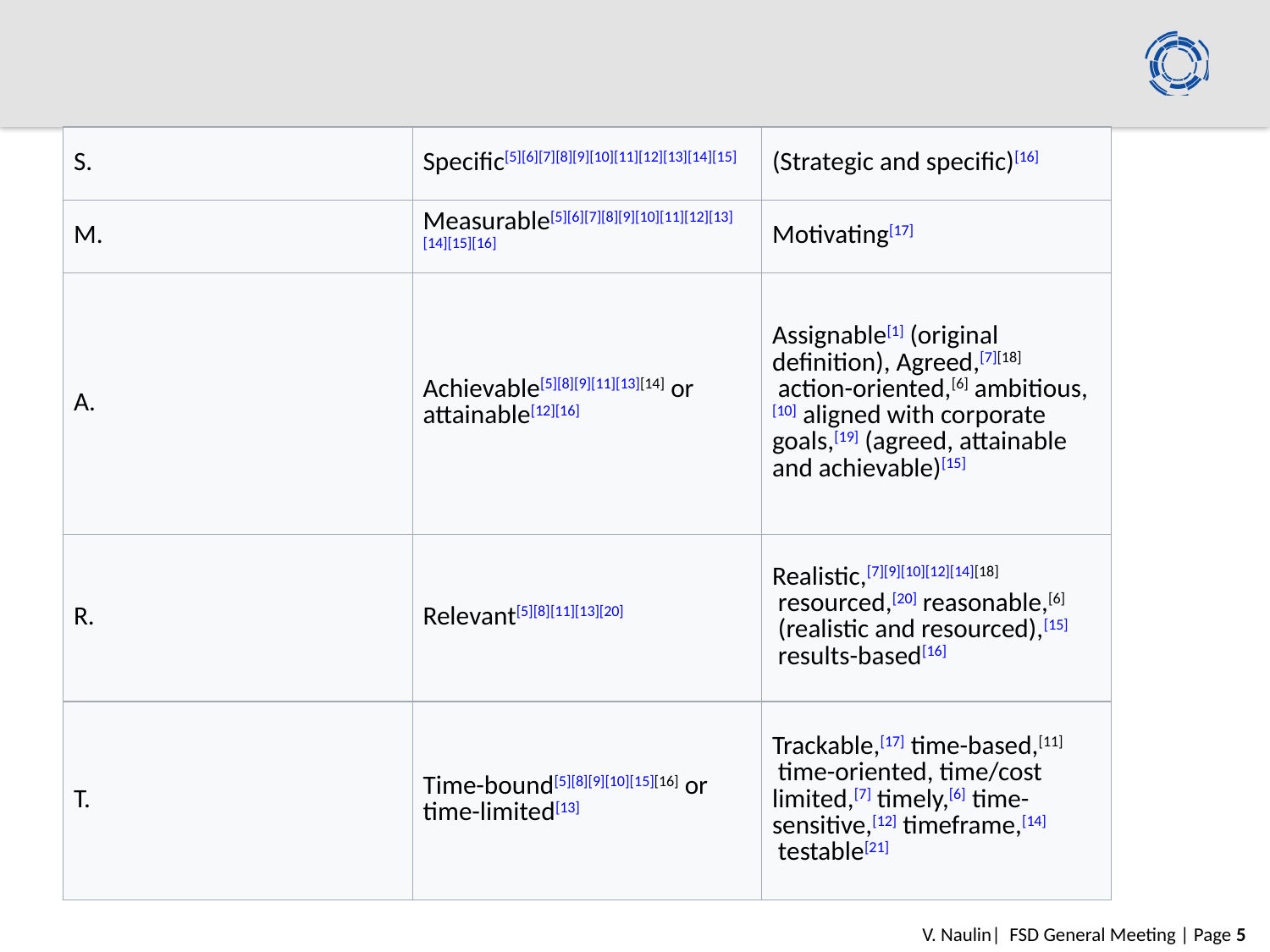

#
| S. | Specific[5][6][7][8][9][10][11][12][13][14][15] | (Strategic and specific)[16] |
| --- | --- | --- |
| M. | Measurable[5][6][7][8][9][10][11][12][13][14][15][16] | Motivating[17] |
| A. | Achievable[5][8][9][11][13][14] or attainable[12][16] | Assignable[1] (original definition), Agreed,[7][18] action-oriented,[6] ambitious,[10] aligned with corporate goals,[19] (agreed, attainable and achievable)[15] |
| R. | Relevant[5][8][11][13][20] | Realistic,[7][9][10][12][14][18] resourced,[20] reasonable,[6] (realistic and resourced),[15] results-based[16] |
| T. | Time-bound[5][8][9][10][15][16] or time-limited[13] | Trackable,[17] time-based,[11] time-oriented, time/cost limited,[7] timely,[6] time-sensitive,[12] timeframe,[14] testable[21] |